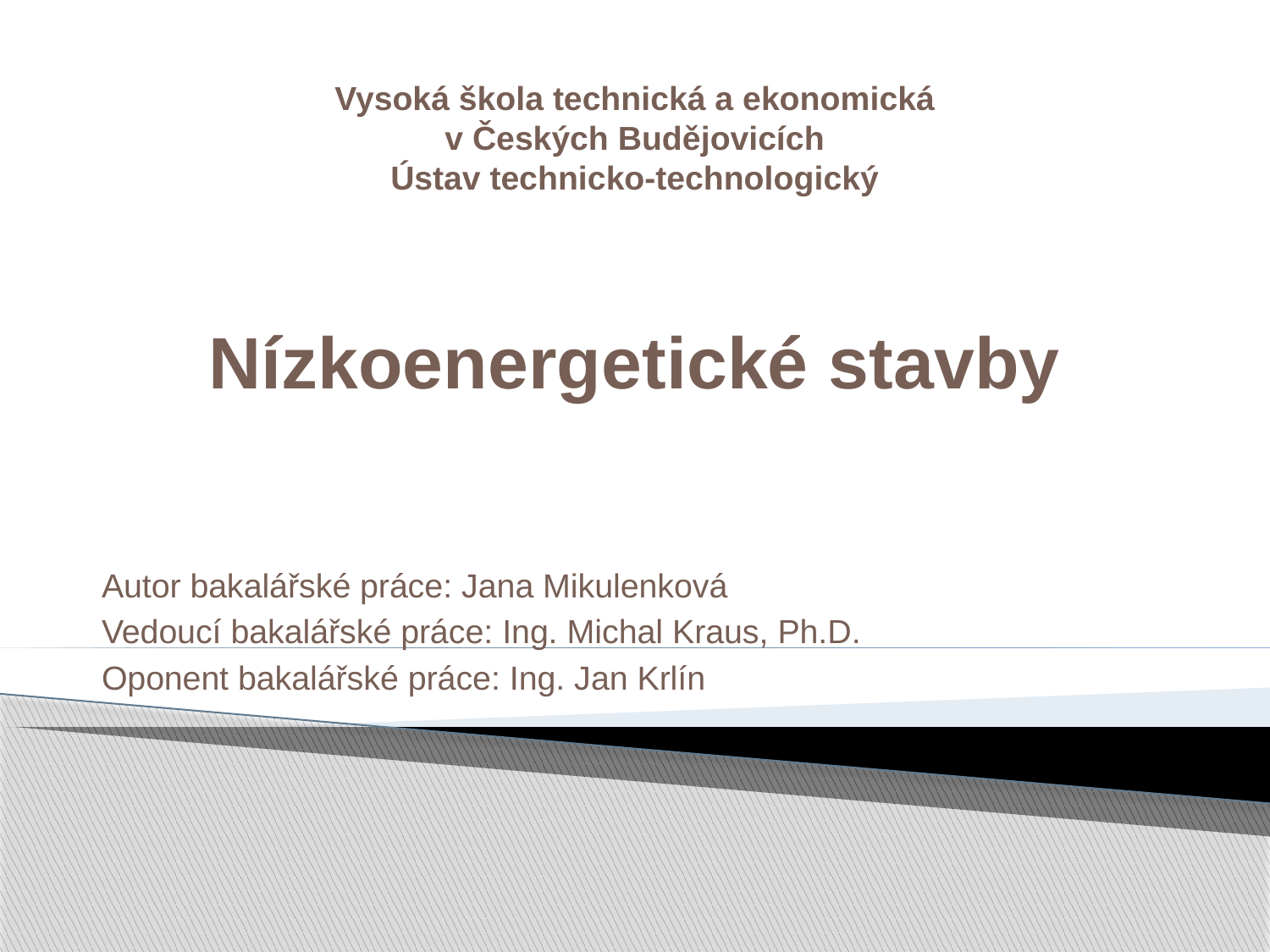

# Vysoká škola technická a ekonomická v Českých Budějovicích Ústav technicko-technologický Nízkoenergetické stavby

Autor bakalářské práce: Jana Mikulenková
Vedoucí bakalářské práce: Ing. Michal Kraus, Ph.D.
Oponent bakalářské práce: Ing. Jan Krlín